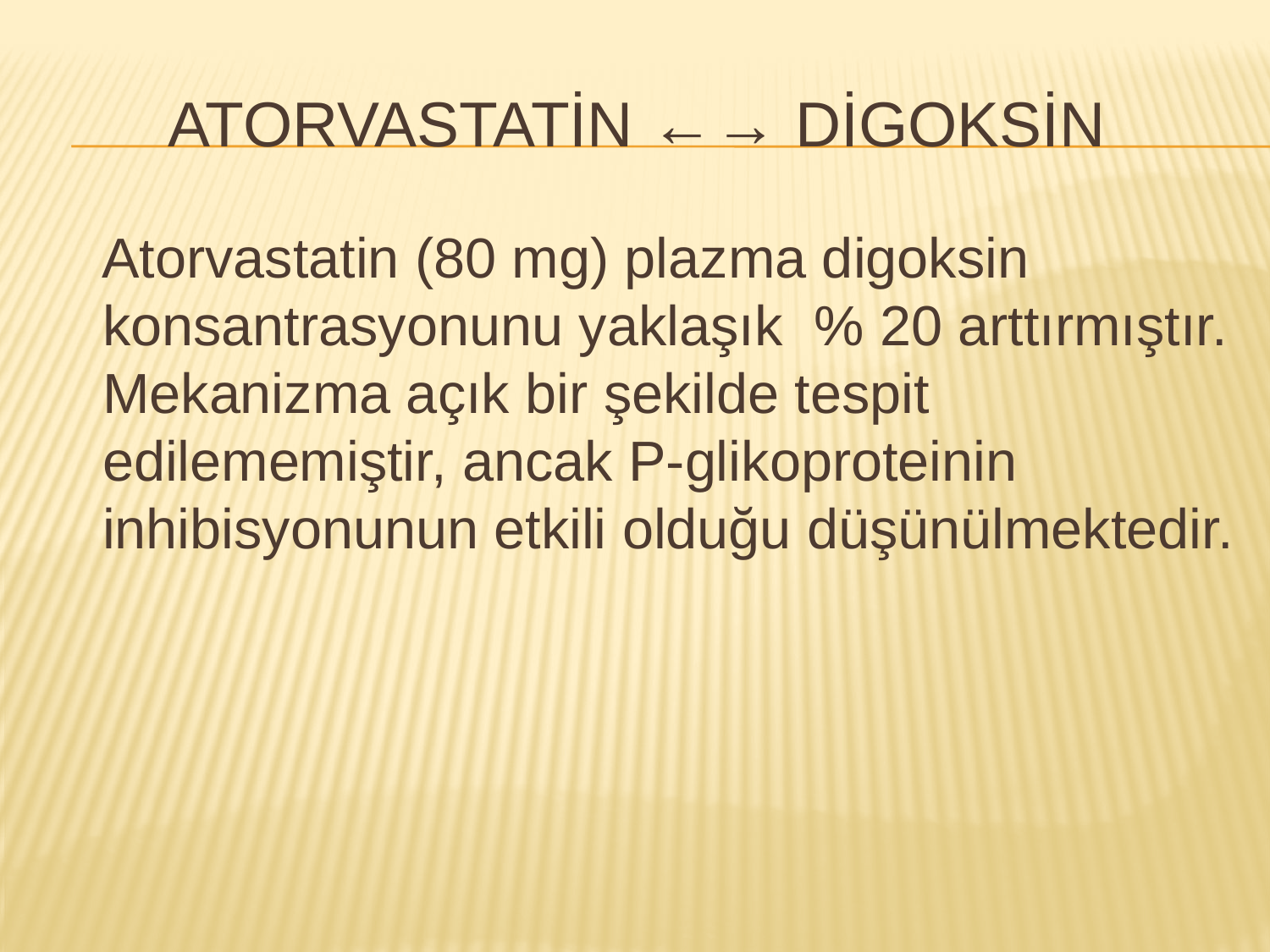

# ATORVASTATİN ←→ DİGOKSİN
   Atorvastatin (80 mg) plazma digoksin konsantrasyonunu yaklaşık  % 20 arttırmıştır. Mekanizma açık bir şekilde tespit edilememiştir, ancak P-glikoproteinin inhibisyonunun etkili olduğu düşünülmektedir.